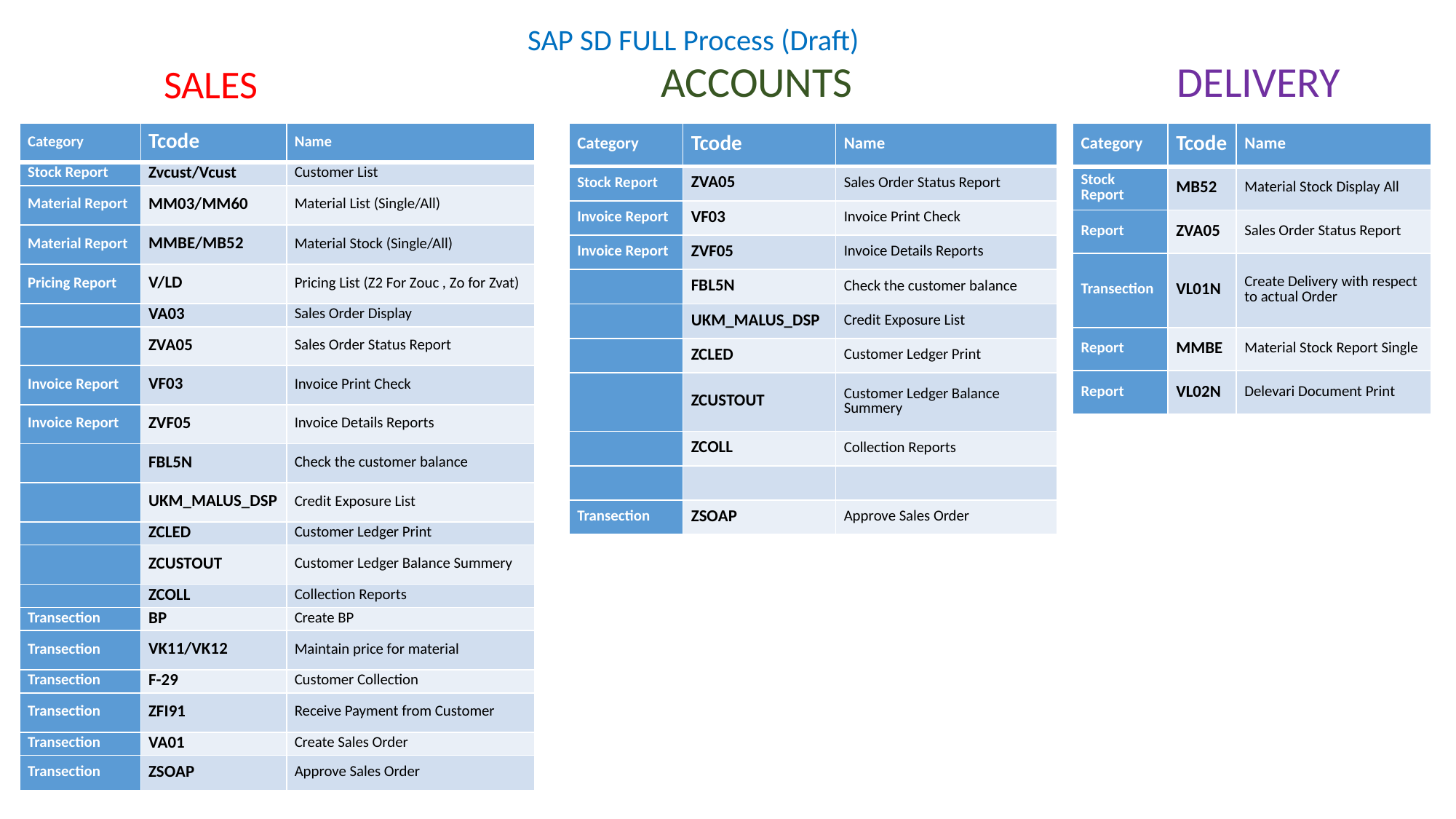

# SAP SD FULL Process (Draft)
DELIVERY
SALES
ACCOUNTS
| Category | Tcode | Name |
| --- | --- | --- |
| Stock Report | Zvcust/Vcust | Customer List |
| Material Report | MM03/MM60 | Material List (Single/All) |
| Material Report | MMBE/MB52 | Material Stock (Single/All) |
| Pricing Report | V/LD | Pricing List (Z2 For Zouc , Zo for Zvat) |
|  | VA03 | Sales Order Display |
|  | ZVA05 | Sales Order Status Report |
| Invoice Report | VF03 | Invoice Print Check |
| Invoice Report | ZVF05 | Invoice Details Reports |
|  | FBL5N | Check the customer balance |
|  | UKM\_MALUS\_DSP | Credit Exposure List |
|  | ZCLED | Customer Ledger Print |
|  | ZCUSTOUT | Customer Ledger Balance Summery |
|  | ZCOLL | Collection Reports |
| Transection | BP | Create BP |
| Transection | VK11/VK12 | Maintain price for material |
| Transection | F-29 | Customer Collection |
| Transection | ZFI91 | Receive Payment from Customer |
| Transection | VA01 | Create Sales Order |
| Transection | ZSOAP | Approve Sales Order |
| Category | Tcode | Name |
| --- | --- | --- |
| Stock Report | MB52 | Material Stock Display All |
| Report | ZVA05 | Sales Order Status Report |
| Transection | VL01N | Create Delivery with respect to actual Order |
| Report | MMBE | Material Stock Report Single |
| Report | VL02N | Delevari Document Print |
| Category | Tcode | Name |
| --- | --- | --- |
| Stock Report | ZVA05 | Sales Order Status Report |
| Invoice Report | VF03 | Invoice Print Check |
| Invoice Report | ZVF05 | Invoice Details Reports |
|  | FBL5N | Check the customer balance |
|  | UKM\_MALUS\_DSP | Credit Exposure List |
|  | ZCLED | Customer Ledger Print |
|  | ZCUSTOUT | Customer Ledger Balance Summery |
|  | ZCOLL | Collection Reports |
|  |  |  |
| Transection | ZSOAP | Approve Sales Order |